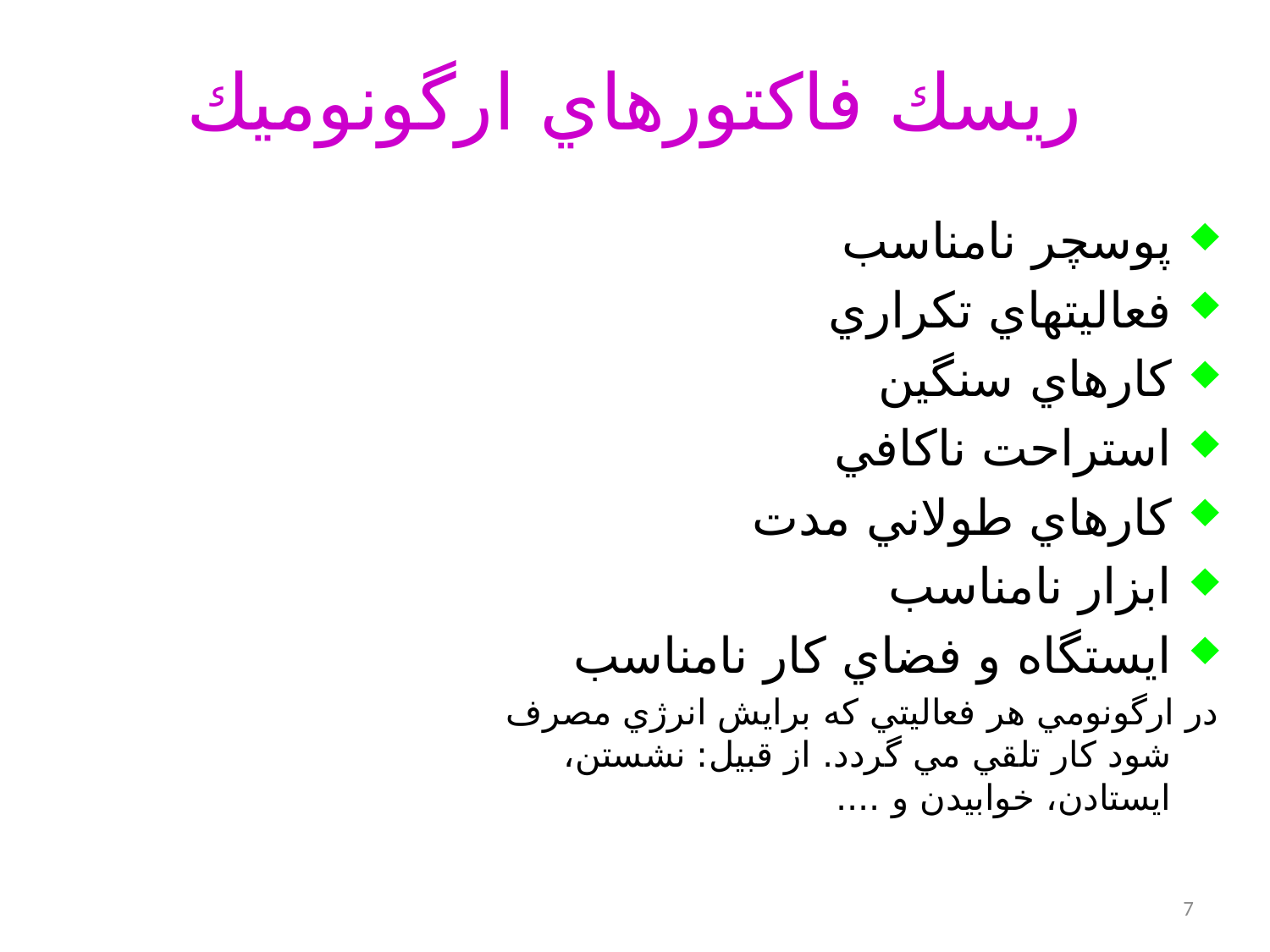

# ريسك فاكتورهاي ارگونوميك
پوسچر نامناسب
فعاليتهاي تكراري
كارهاي سنگين
استراحت ناكافي
كارهاي طولاني مدت
ابزار نامناسب
ايستگاه و فضاي كار نامناسب
در ارگونومي هر فعاليتي كه برايش انرژي مصرف شود كار تلقي مي گردد. از قبيل: نشستن، ايستادن، خوابيدن و ....
7